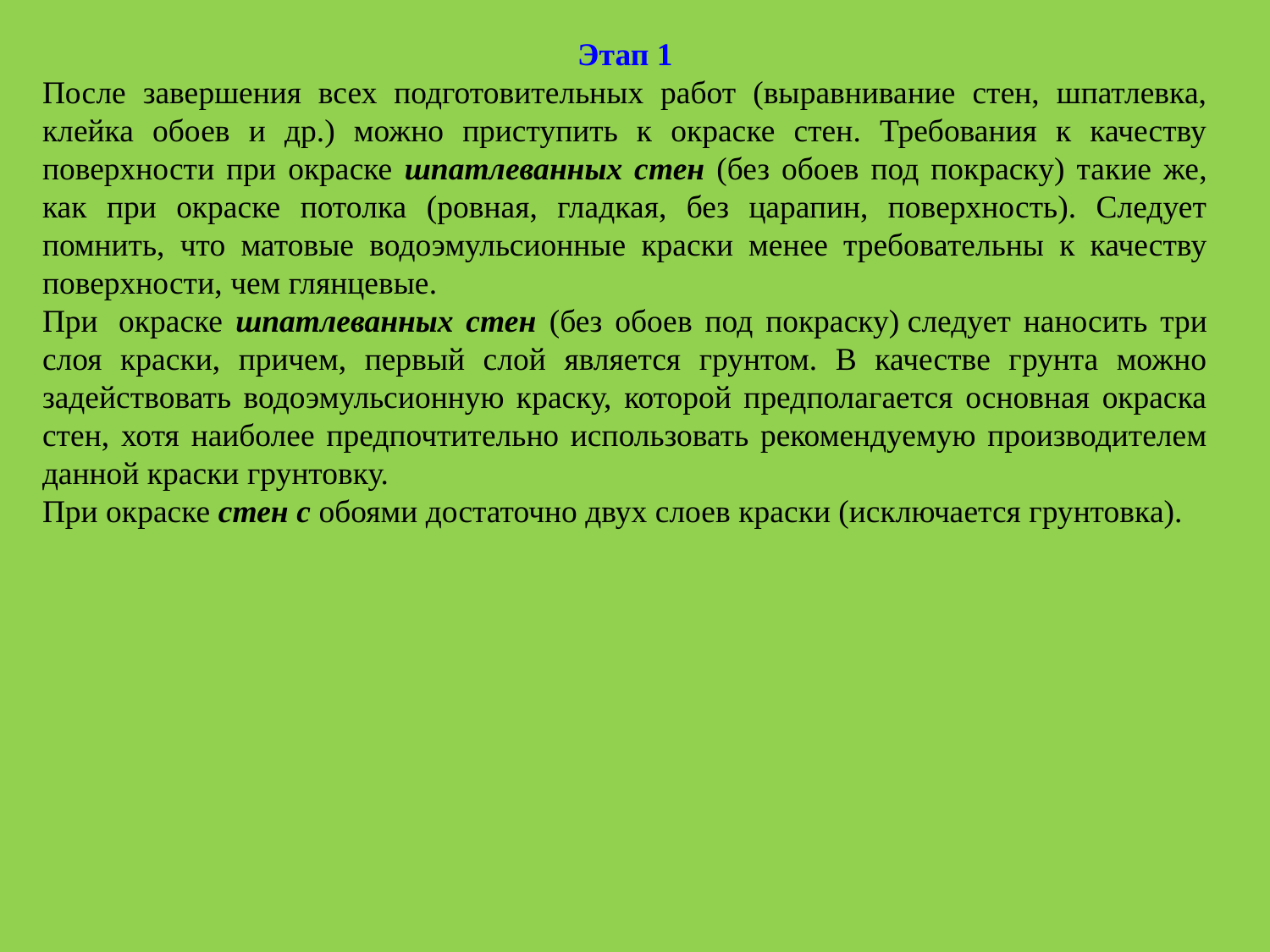

Этап 1
После завершения всех подготовительных работ (выравнивание стен, шпатлевка, клейка обоев и др.) можно приступить к окраске стен. Требования к качеству поверхности при окраске шпатлеванных стен (без обоев под покраску) такие же, как при окраске потолка (ровная, гладкая, без царапин, поверхность). Следует помнить, что матовые водоэмульсионные краски менее требовательны к качеству поверхности, чем глянцевые.
При  окраске шпатлеванных стен (без обоев под покраску) следует наносить три слоя краски, причем, первый слой является грунтом. В качестве грунта можно задействовать водоэмульсионную краску, которой предполагается основная окраска стен, хотя наиболее предпочтительно использовать рекомендуемую производителем данной краски грунтовку.
При окраске стен с обоями достаточно двух слоев краски (исключается грунтовка).